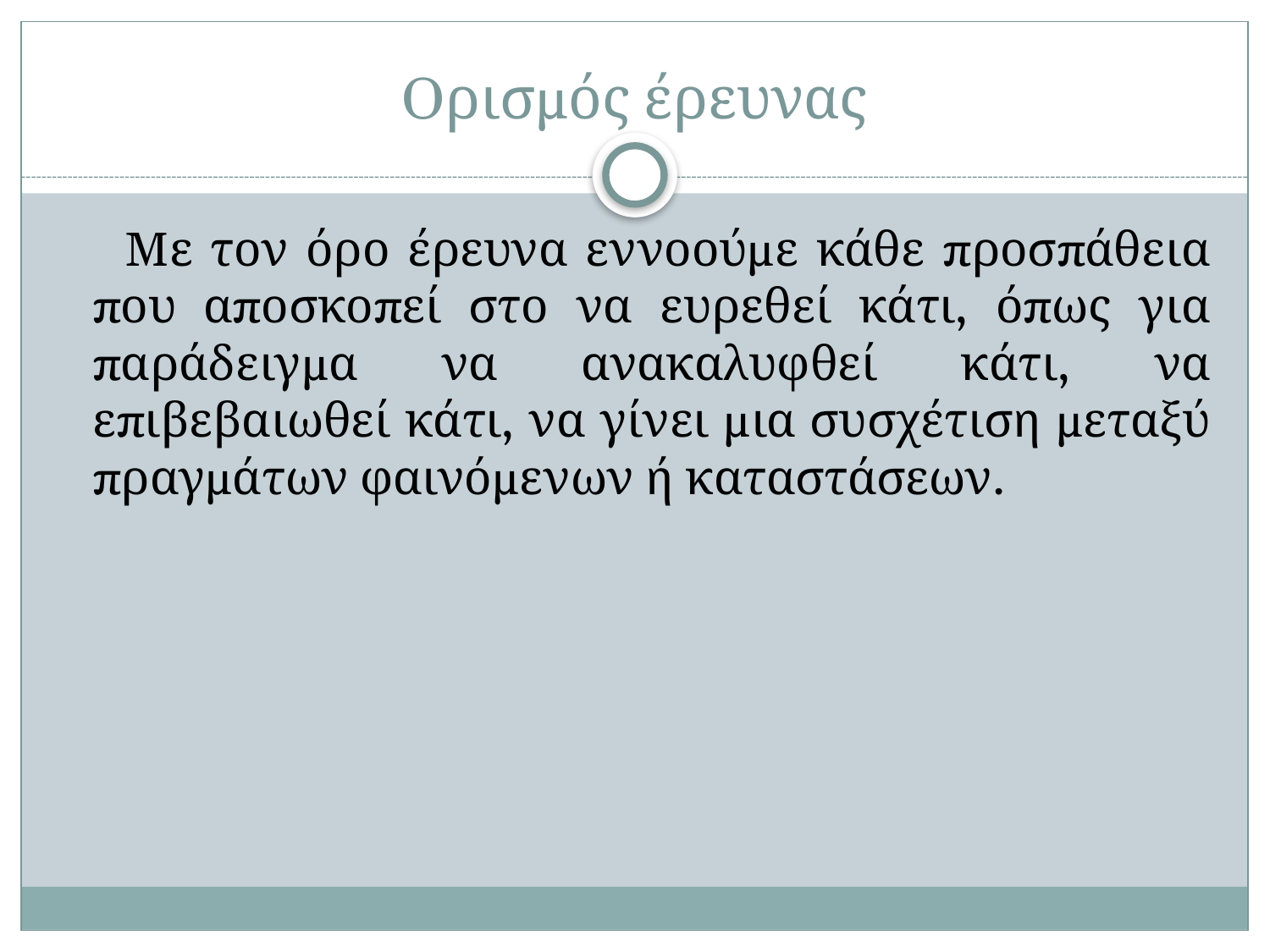

# Ορισμός έρευνας
    Με τον όρο έρευνα εννοούμε κάθε προσπάθεια που αποσκοπεί στο να ευρεθεί κάτι, όπως για παράδειγμα να ανακαλυφθεί κάτι, να επιβεβαιωθεί κάτι, να γίνει μια συσχέτιση μεταξύ πραγμάτων φαινόμενων ή καταστάσεων.